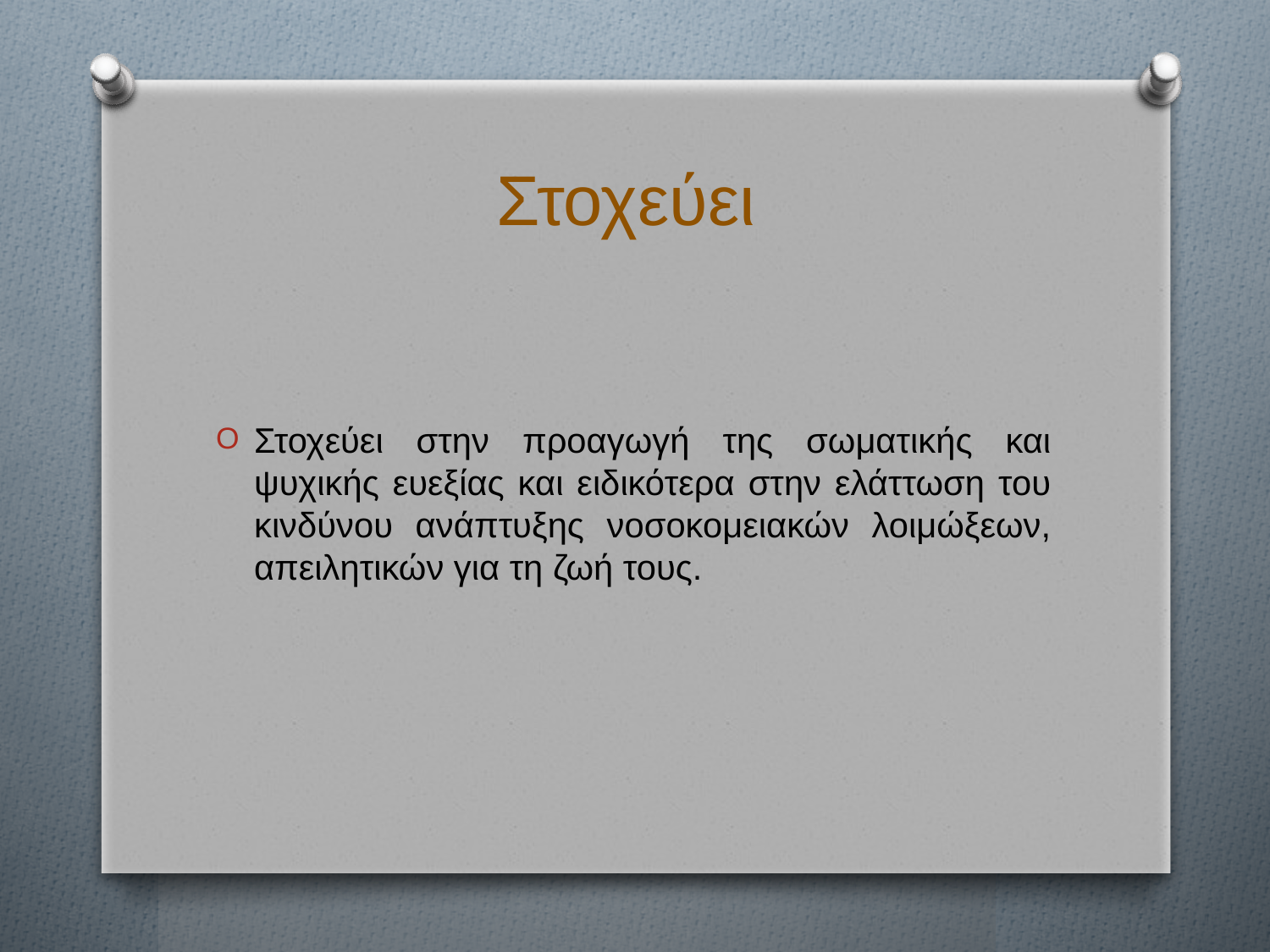

# Στοχεύει

Στοχεύει στην προαγωγή της σωματικής και ψυχικής ευεξίας και ειδικότερα στην ελάττωση του κινδύνου ανάπτυξης νοσοκομειακών λοιμώξεων, απειλητικών για τη ζωή τους.